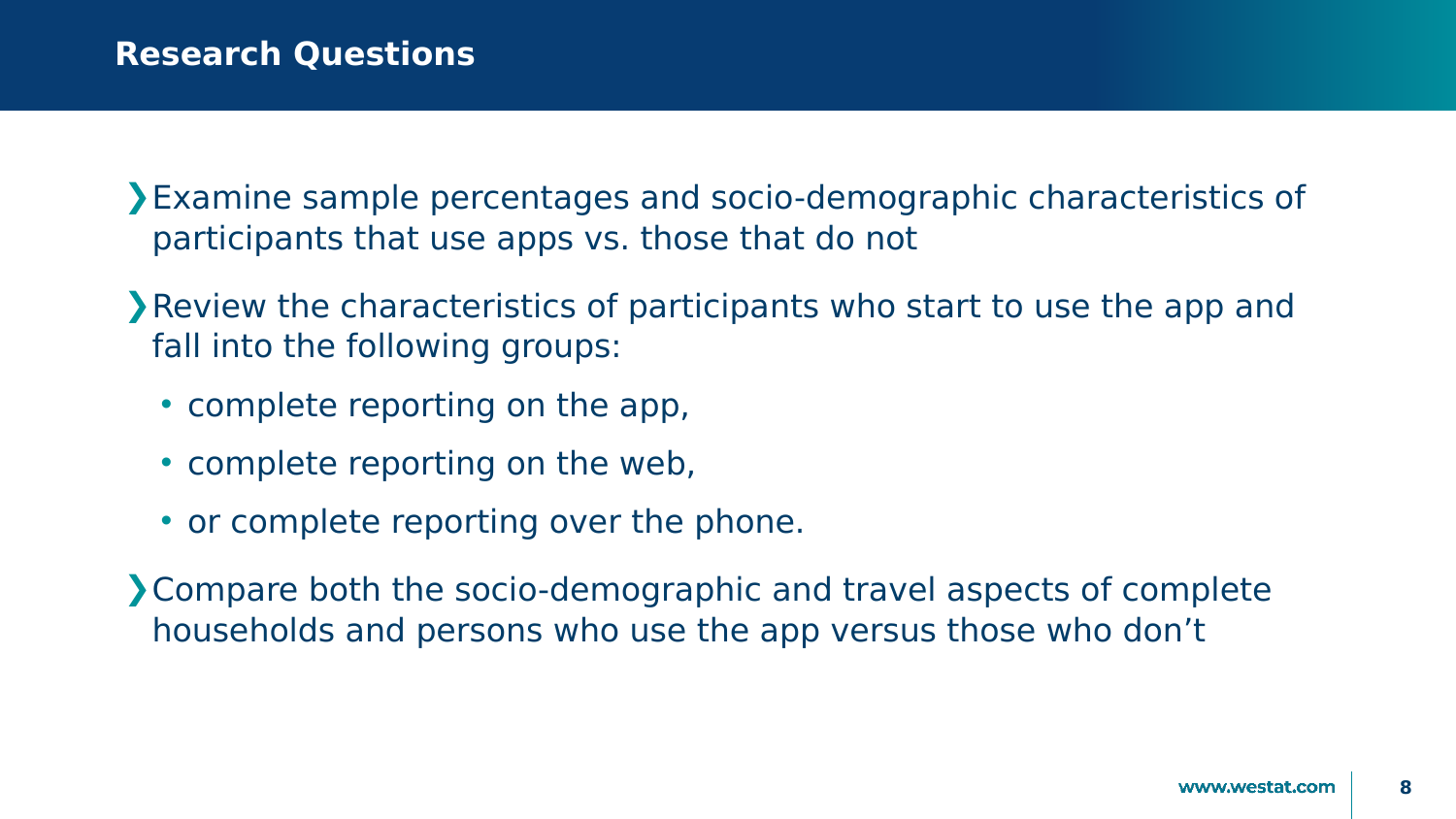

# Research Questions
Examine sample percentages and socio-demographic characteristics of participants that use apps vs. those that do not
Review the characteristics of participants who start to use the app and fall into the following groups:
complete reporting on the app,
complete reporting on the web,
or complete reporting over the phone.
Compare both the socio-demographic and travel aspects of complete households and persons who use the app versus those who don’t
8